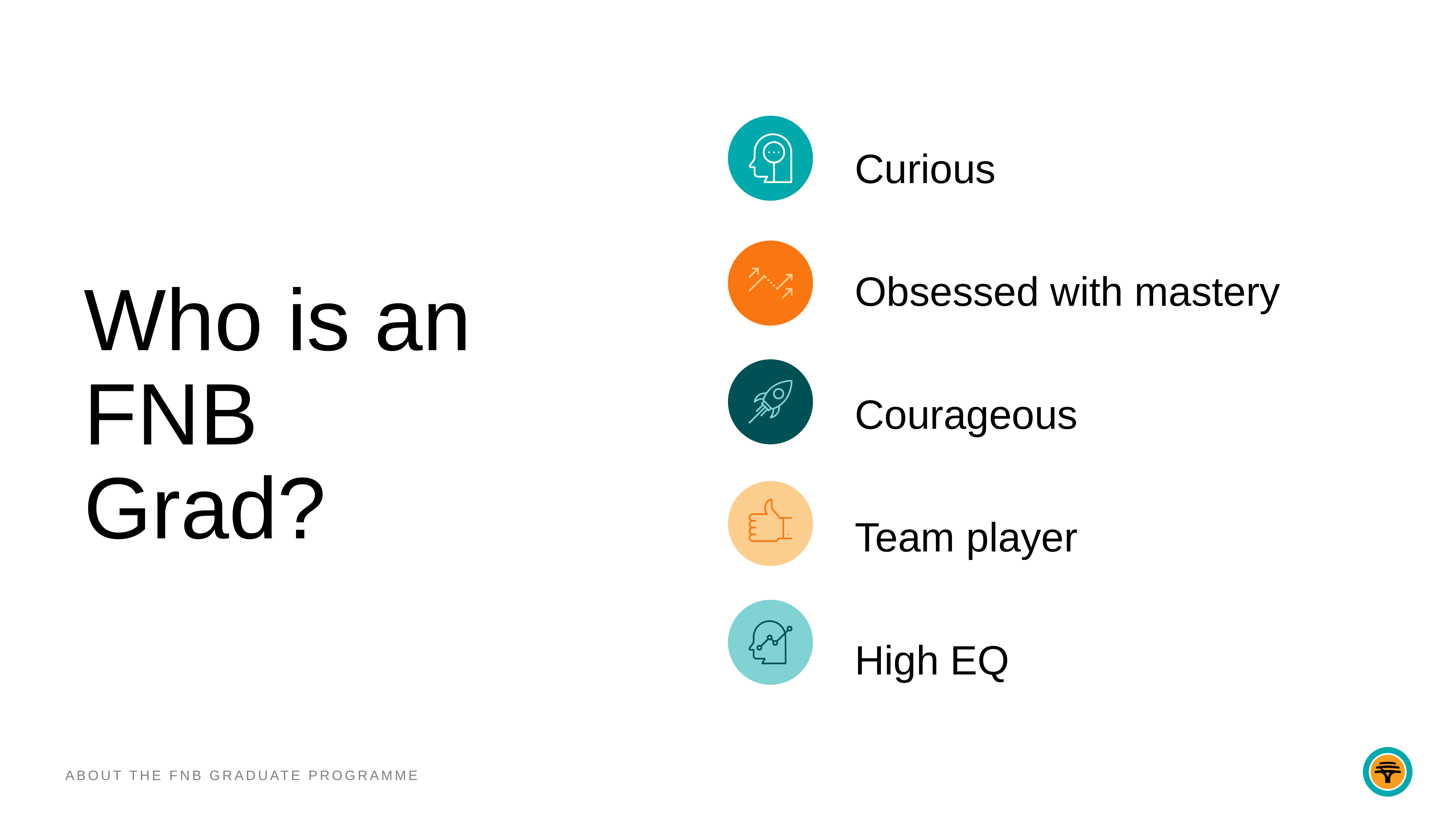

Curious
Obsessed with mastery
Courageous
Team player
High EQ

Who is an FNB Grad?